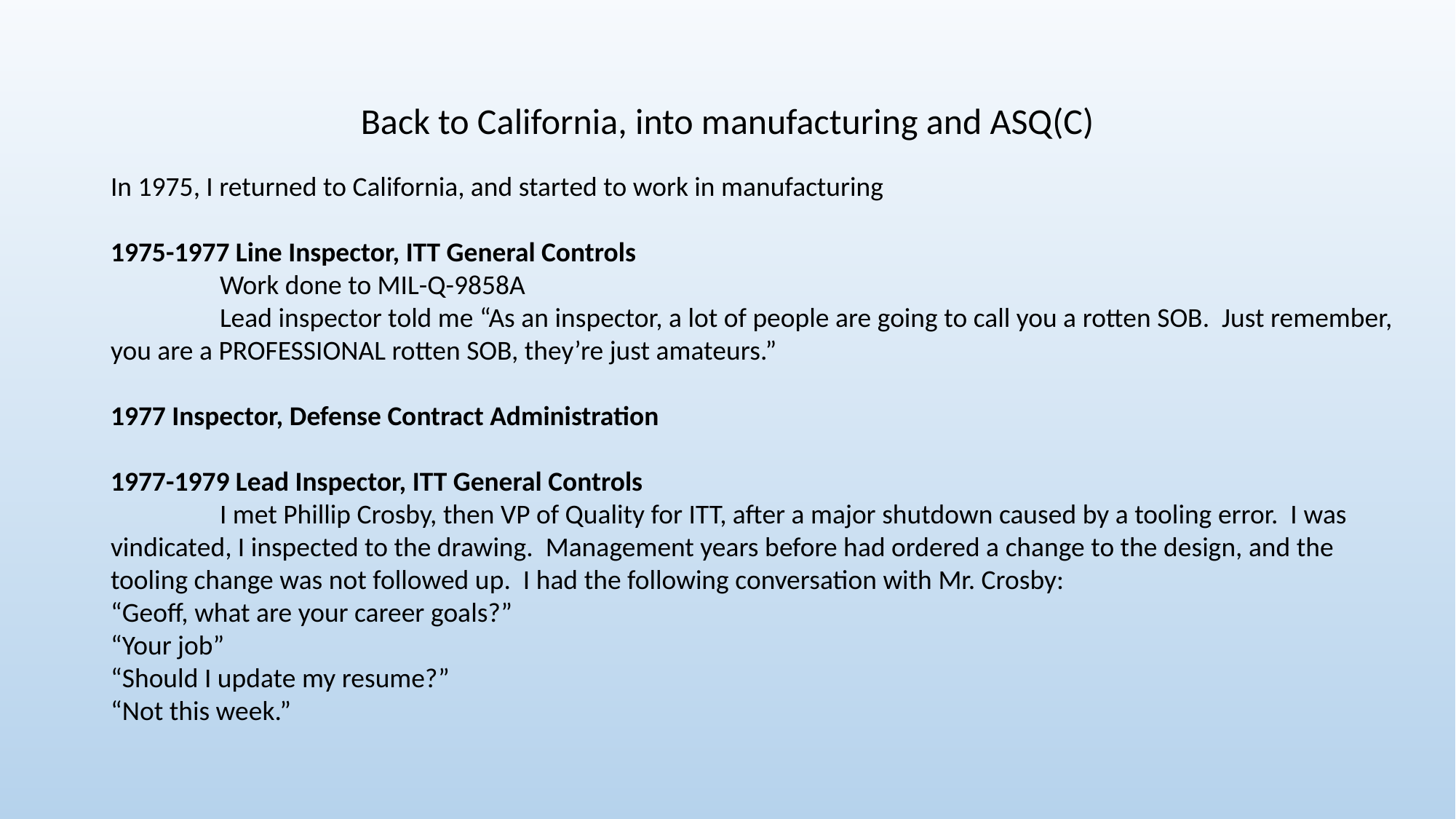

# Back to California, into manufacturing and ASQ(C)
In 1975, I returned to California, and started to work in manufacturing

1975-1977 Line Inspector, ITT General Controls
	Work done to MIL-Q-9858A
	Lead inspector told me “As an inspector, a lot of people are going to call you a rotten SOB.  Just remember, you are a PROFESSIONAL rotten SOB, they’re just amateurs.”

1977 Inspector, Defense Contract Administration

1977-1979 Lead Inspector, ITT General Controls
	I met Phillip Crosby, then VP of Quality for ITT, after a major shutdown caused by a tooling error.  I was vindicated, I inspected to the drawing.  Management years before had ordered a change to the design, and the  tooling change was not followed up.  I had the following conversation with Mr. Crosby:
“Geoff, what are your career goals?”
“Your job”
“Should I update my resume?”
“Not this week.”